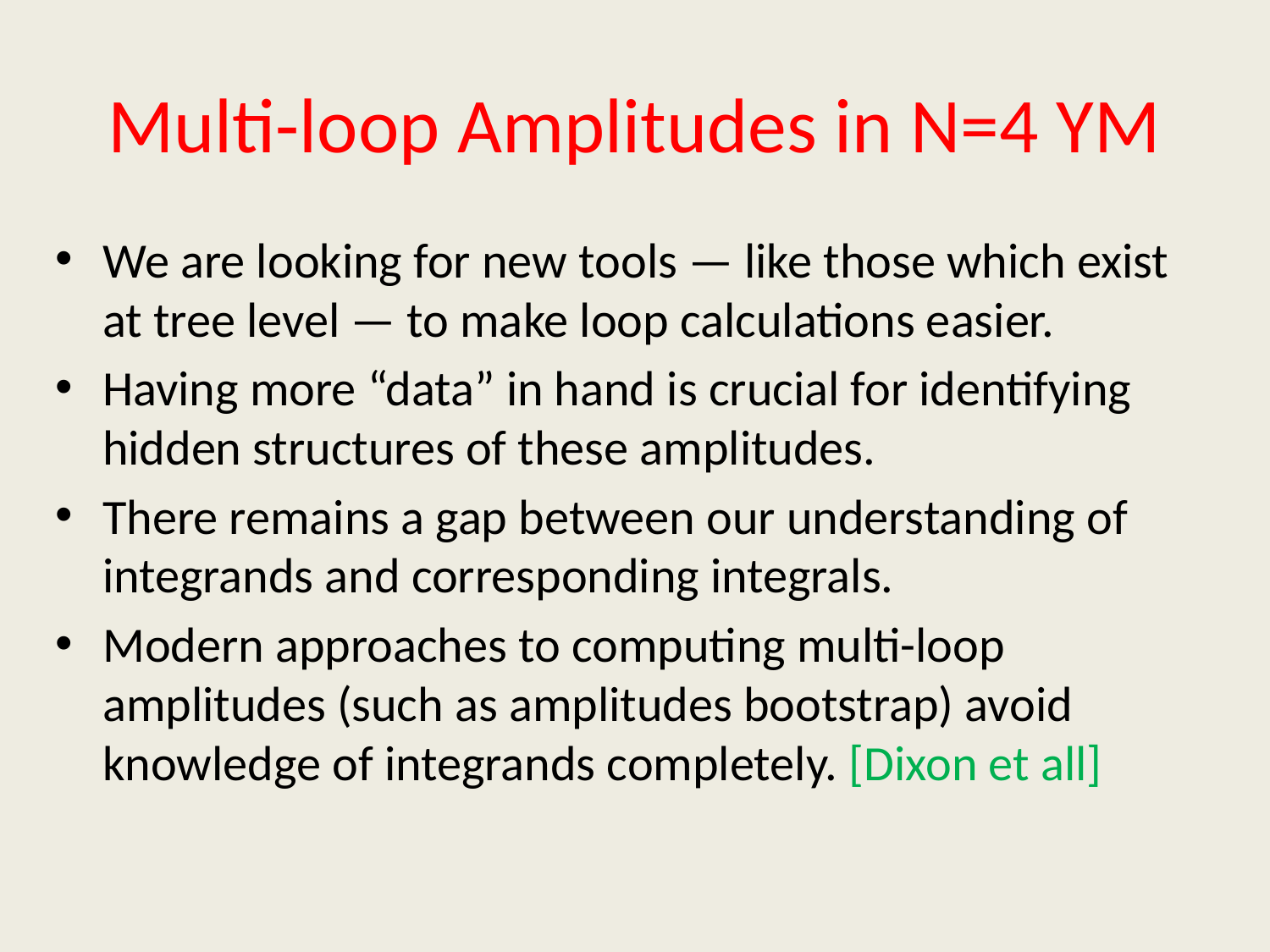

# Multi-loop Amplitudes in N=4 YM
We are looking for new tools — like those which exist at tree level — to make loop calculations easier.
Having more “data” in hand is crucial for identifying hidden structures of these amplitudes.
There remains a gap between our understanding of integrands and corresponding integrals.
Modern approaches to computing multi-loop amplitudes (such as amplitudes bootstrap) avoid knowledge of integrands completely. [Dixon et all]